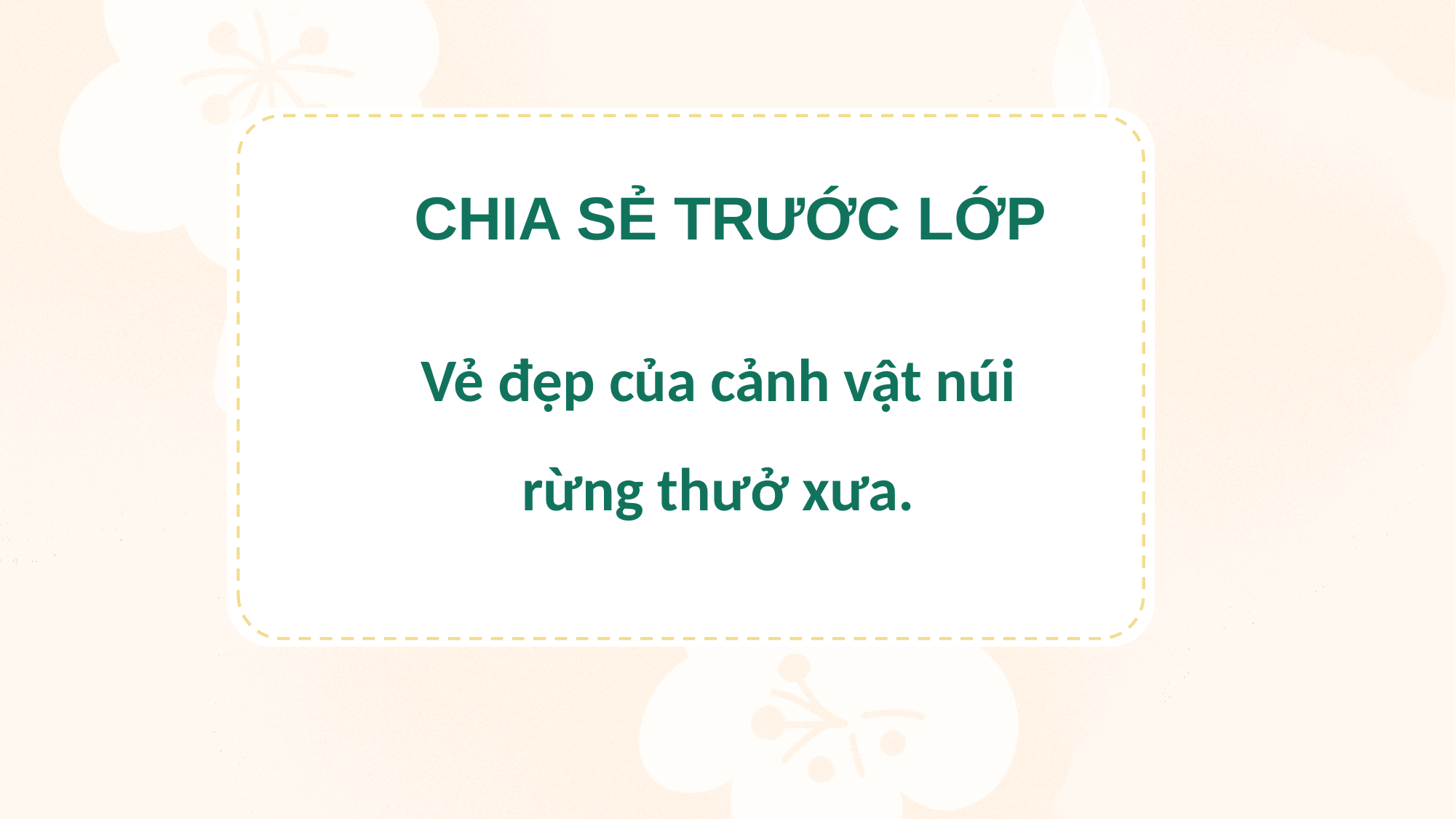

CHIA SẺ TRƯỚC LỚP
Vẻ đẹp của cảnh vật núi rừng thưở xưa.